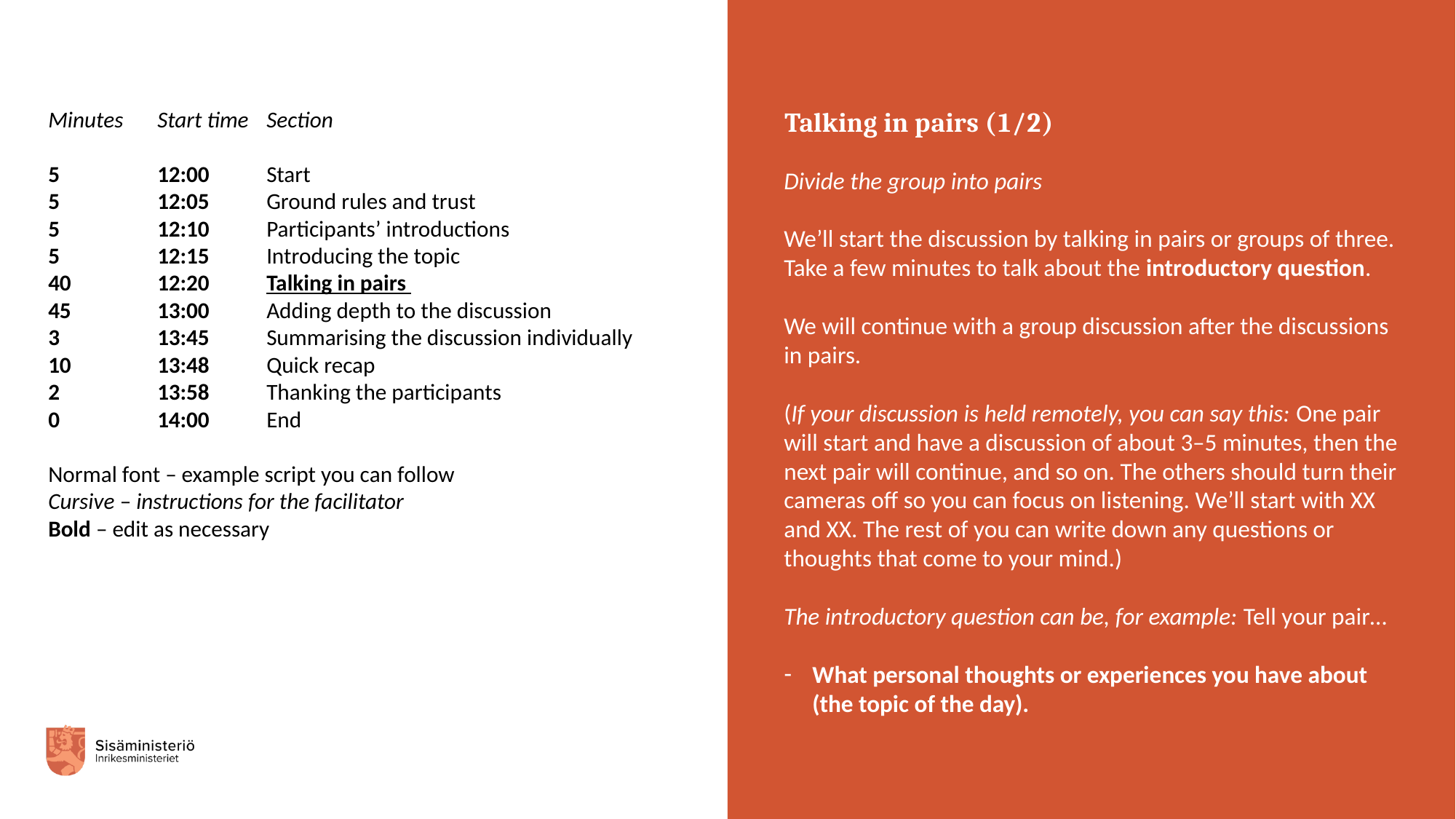

Minutes	Start time	Section

5 	12:00	Start
5	12:05	Ground rules and trust
5	12:10	Participants’ introductions
5 	12:15	Introducing the topic
40 	12:20	Talking in pairs
45	13:00	Adding depth to the discussion
3 	13:45	Summarising the discussion individually
10	13:48	Quick recap
2	13:58	Thanking the participants
0	14:00  	End

Normal font – example script you can follow
Cursive – instructions for the facilitator
Bold – edit as necessary
Talking in pairs (1/2)

Divide the group into pairs

We’ll start the discussion by talking in pairs or groups of three.  Take a few minutes to talk about the introductory question.

We will continue with a group discussion after the discussions in pairs.

(If your discussion is held remotely, you can say this: One pair will start and have a discussion of about 3–5 minutes, then the next pair will continue, and so on. The others should turn their cameras off so you can focus on listening. We’ll start with XX and XX. The rest of you can write down any questions or thoughts that come to your mind.)

The introductory question can be, for example: Tell your pair…

What personal thoughts or experiences you have about (the topic of the day).